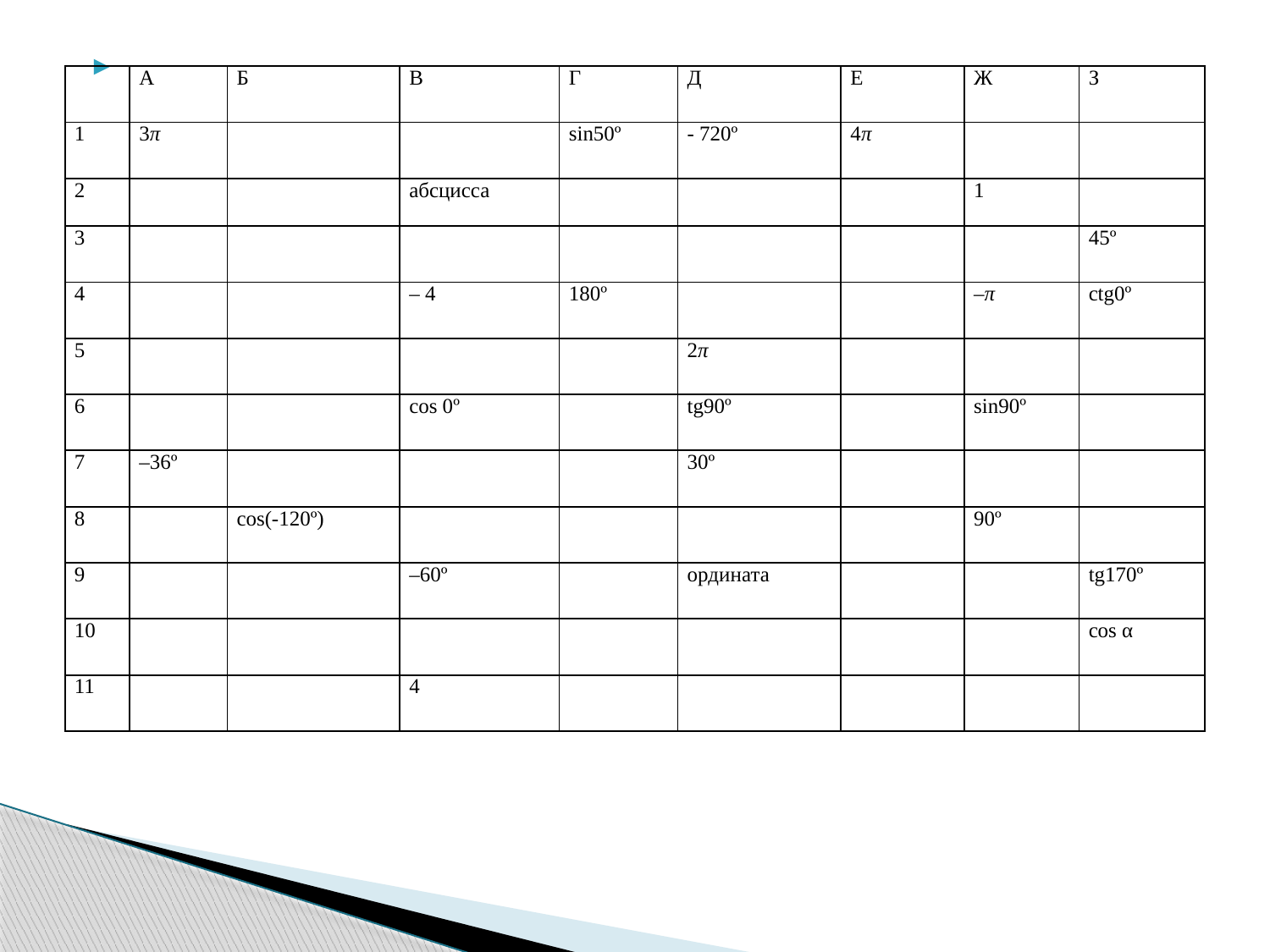

#
|  | А | Б | В | Г | Д | Е | Ж | З |
| --- | --- | --- | --- | --- | --- | --- | --- | --- |
| 1 | 3π |  |  | sin50º | - 720º | 4π |  |  |
| 2 |  |  | абсцисса |  |  |  | 1 |  |
| 3 |  |  |  |  |  |  |  | 45º |
| 4 |  |  | – 4 | 180º |  |  | –π | ctg0º |
| 5 |  |  |  |  | 2π |  |  |  |
| 6 |  |  | cos 0º |  | tg90º |  | sin90º |  |
| 7 | –36º |  |  |  | 30º |  |  |  |
| 8 |  | cos(-120º) |  |  |  |  | 90º |  |
| 9 |  |  | –60º |  | ордината |  |  | tg170º |
| 10 |  |  |  |  |  |  |  | cos α |
| 11 |  |  | 4 |  |  |  |  |  |